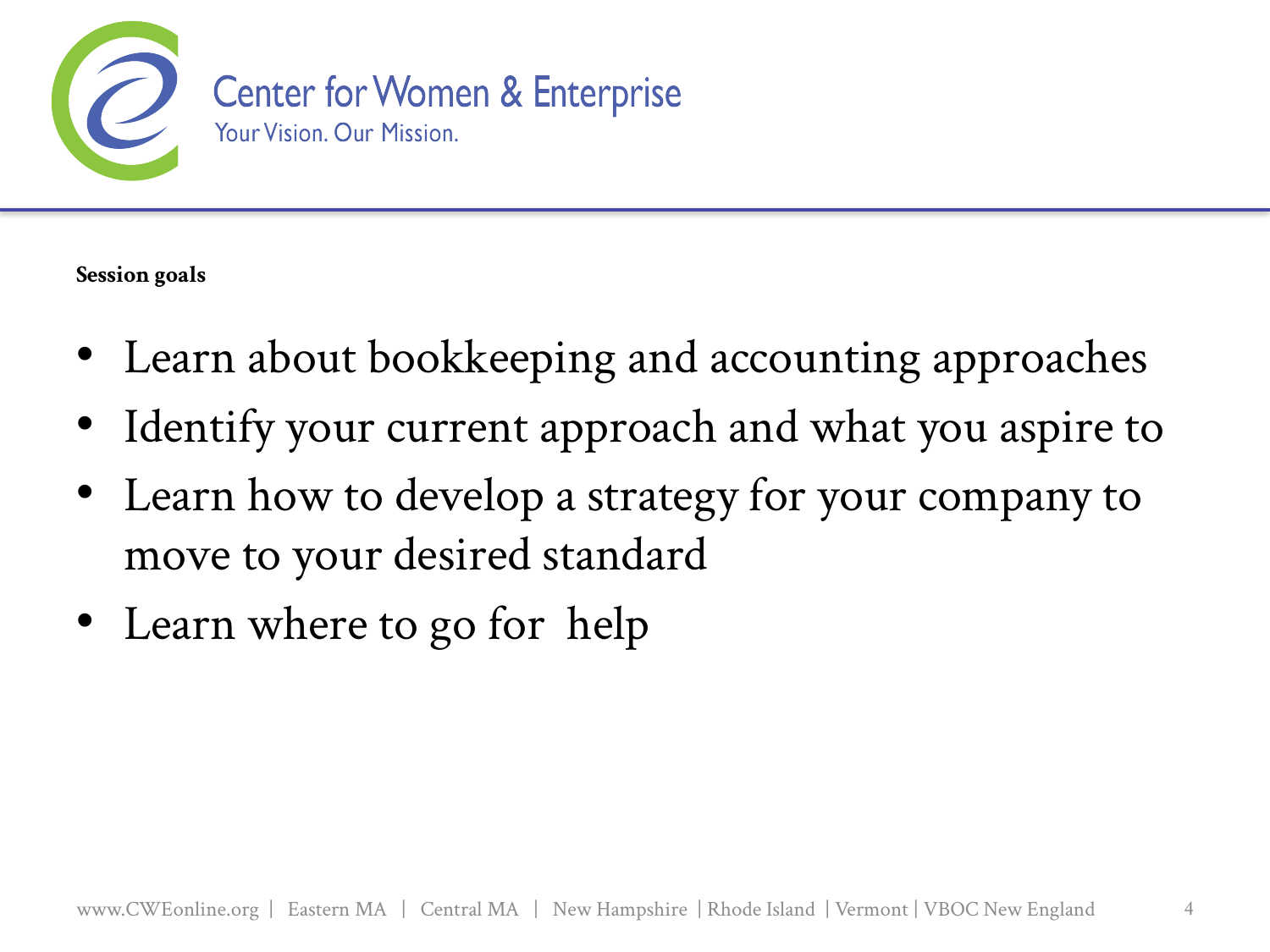

# Session goals
Learn about bookkeeping and accounting approaches
Identify your current approach and what you aspire to
Learn how to develop a strategy for your company to move to your desired standard
Learn where to go for  help
www.CWEonline.org  |   Eastern MA   |   Central MA   |   New Hampshire  | Rhode Island  | Vermont | VBOC New England
4